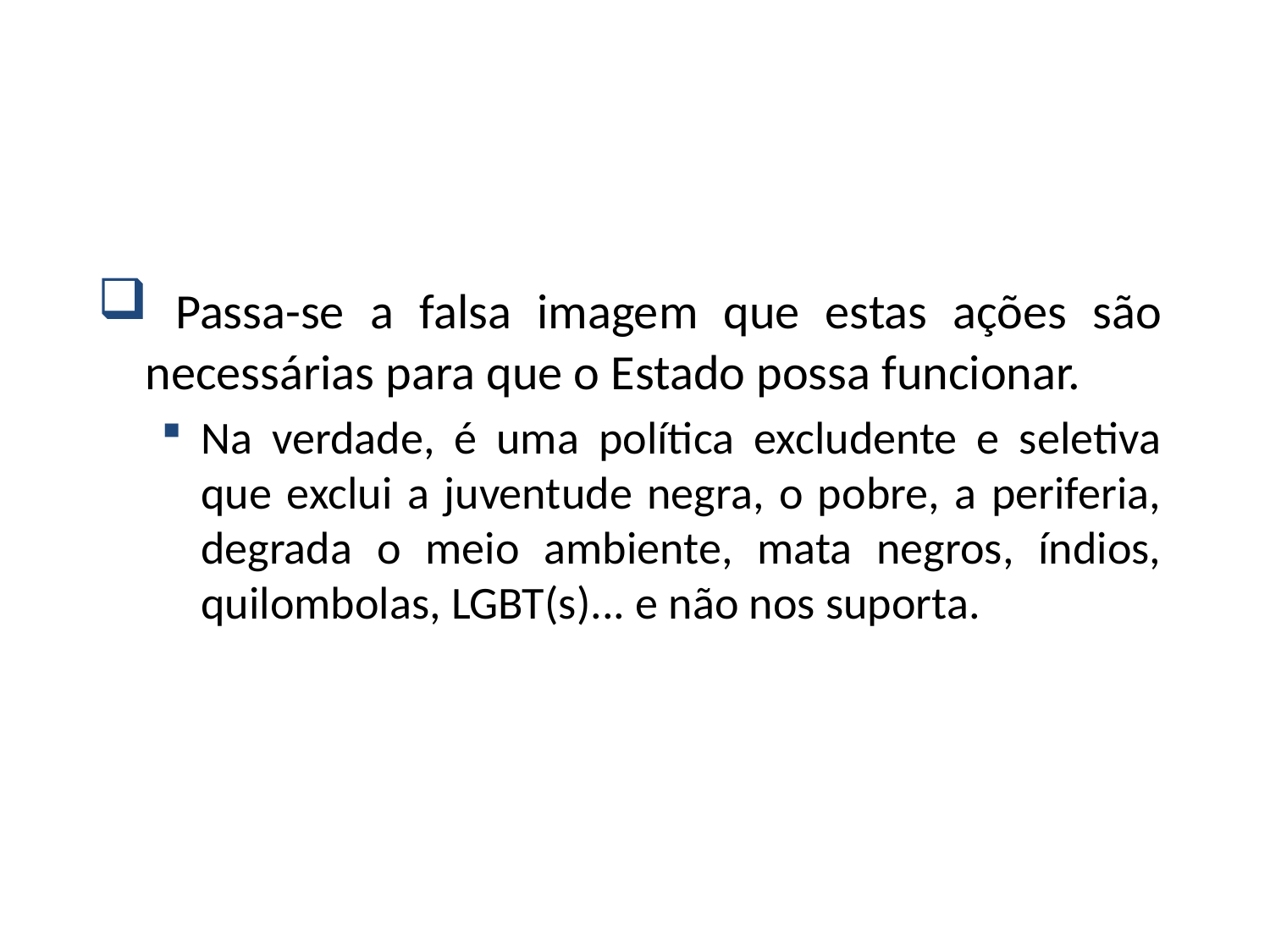

Passa-se a falsa imagem que estas ações são necessárias para que o Estado possa funcionar.
Na verdade, é uma política excludente e seletiva que exclui a juventude negra, o pobre, a periferia, degrada o meio ambiente, mata negros, índios, quilombolas, LGBT(s)... e não nos suporta.